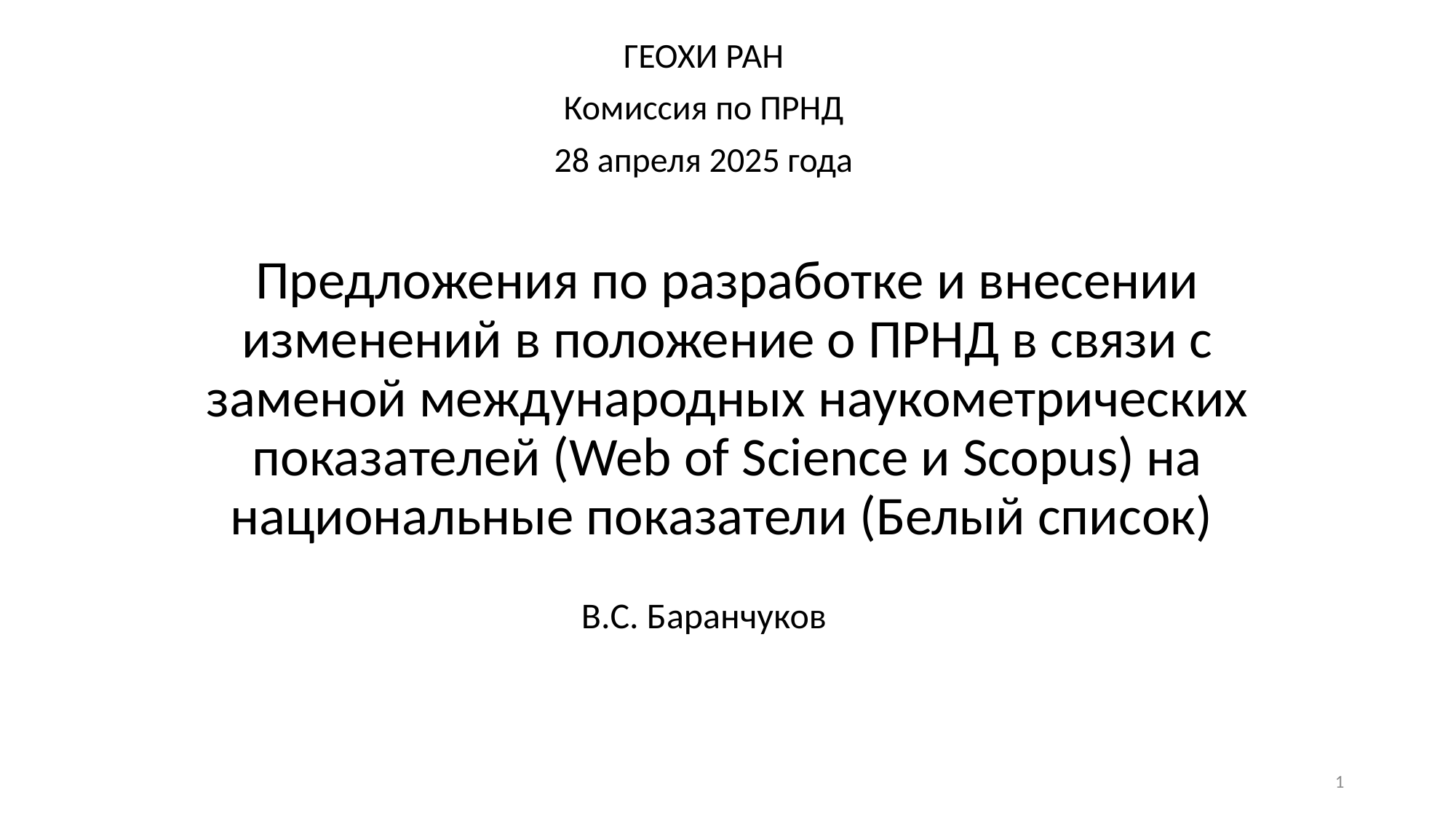

ГЕОХИ РАН
Комиссия по ПРНД
28 апреля 2025 года
# Предложения по разработке и внесении изменений в положение о ПРНД в связи с заменой международных наукометрических показателей (Web of Science и Scopus) на национальные показатели (Белый список)
В.С. Баранчуков
1